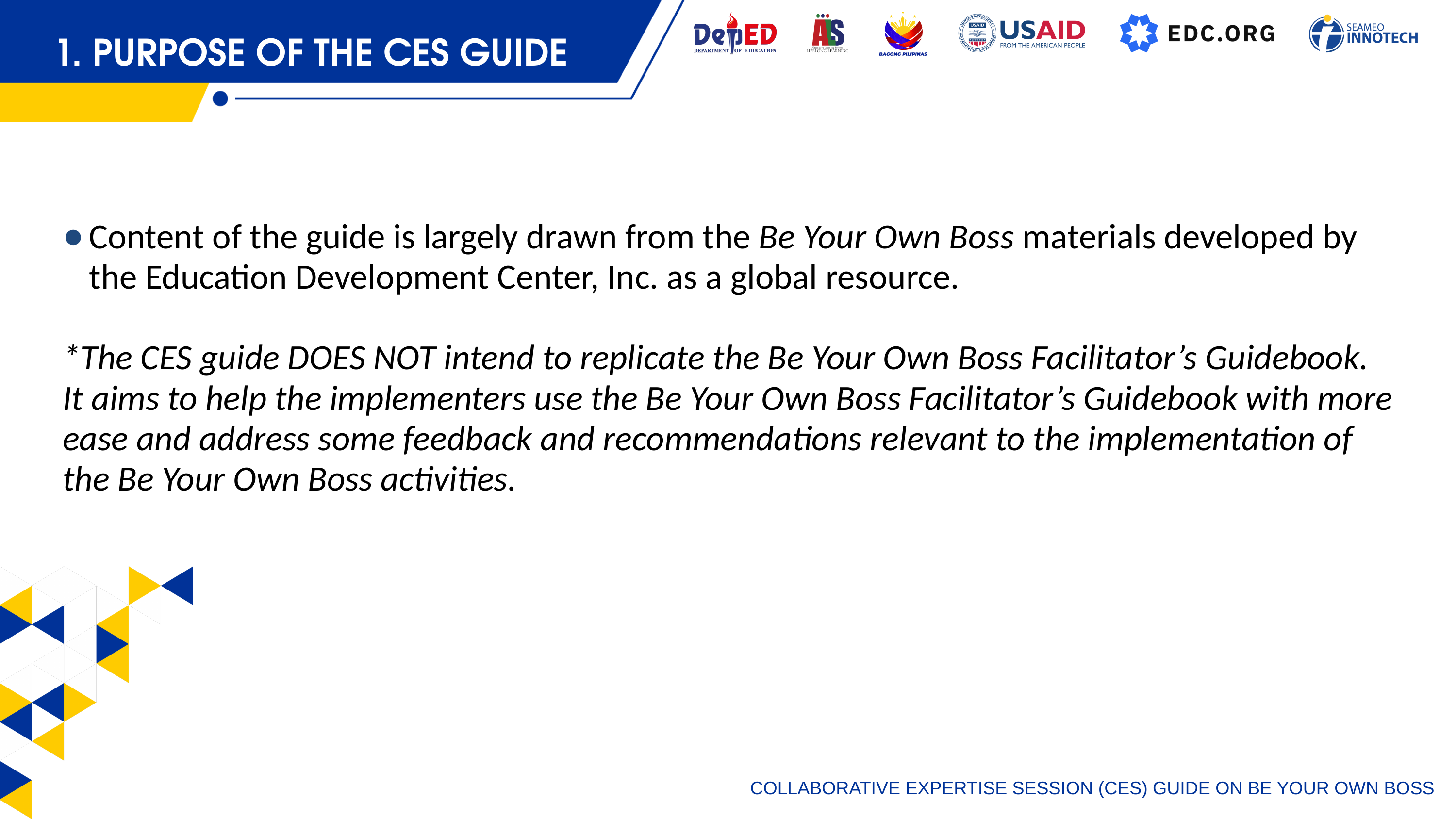

1. PURPOSE OF THE CES GUIDE

Content of the guide is largely drawn from the Be Your Own Boss materials developed by the Education Development Center, Inc. as a global resource.

*The CES guide DOES NOT intend to replicate the Be Your Own Boss Facilitator’s Guidebook.  It aims to help the implementers use the Be Your Own Boss Facilitator’s Guidebook with more ease and address some feedback and recommendations relevant to the implementation of the Be Your Own Boss activities.

COLLABORATIVE EXPERTISE SESSION (CES) GUIDE ON BE YOUR OWN BOSS